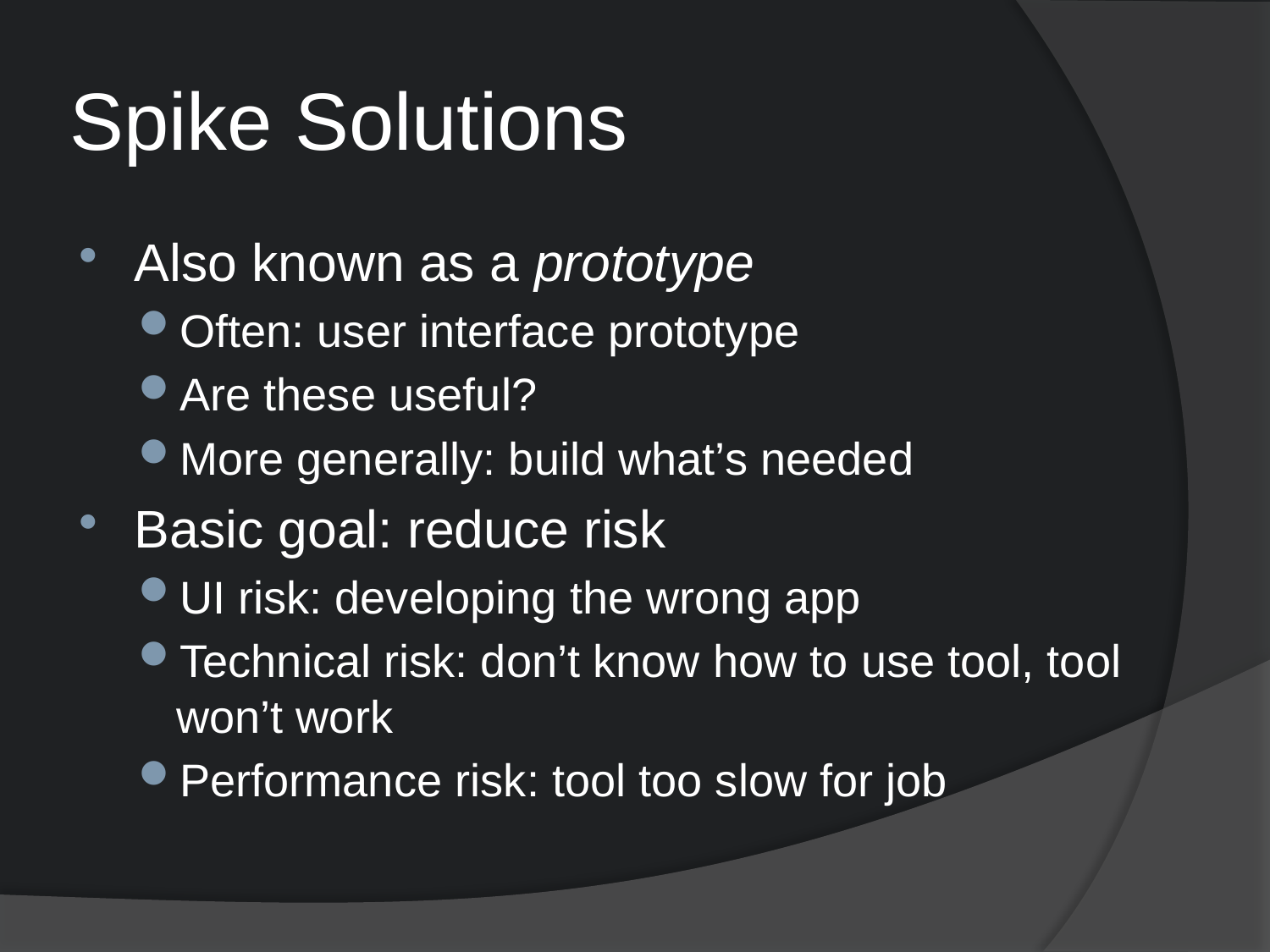

# Spike Solutions
Also known as a prototype
Often: user interface prototype
Are these useful?
More generally: build what’s needed
Basic goal: reduce risk
UI risk: developing the wrong app
Technical risk: don’t know how to use tool, tool won’t work
Performance risk: tool too slow for job